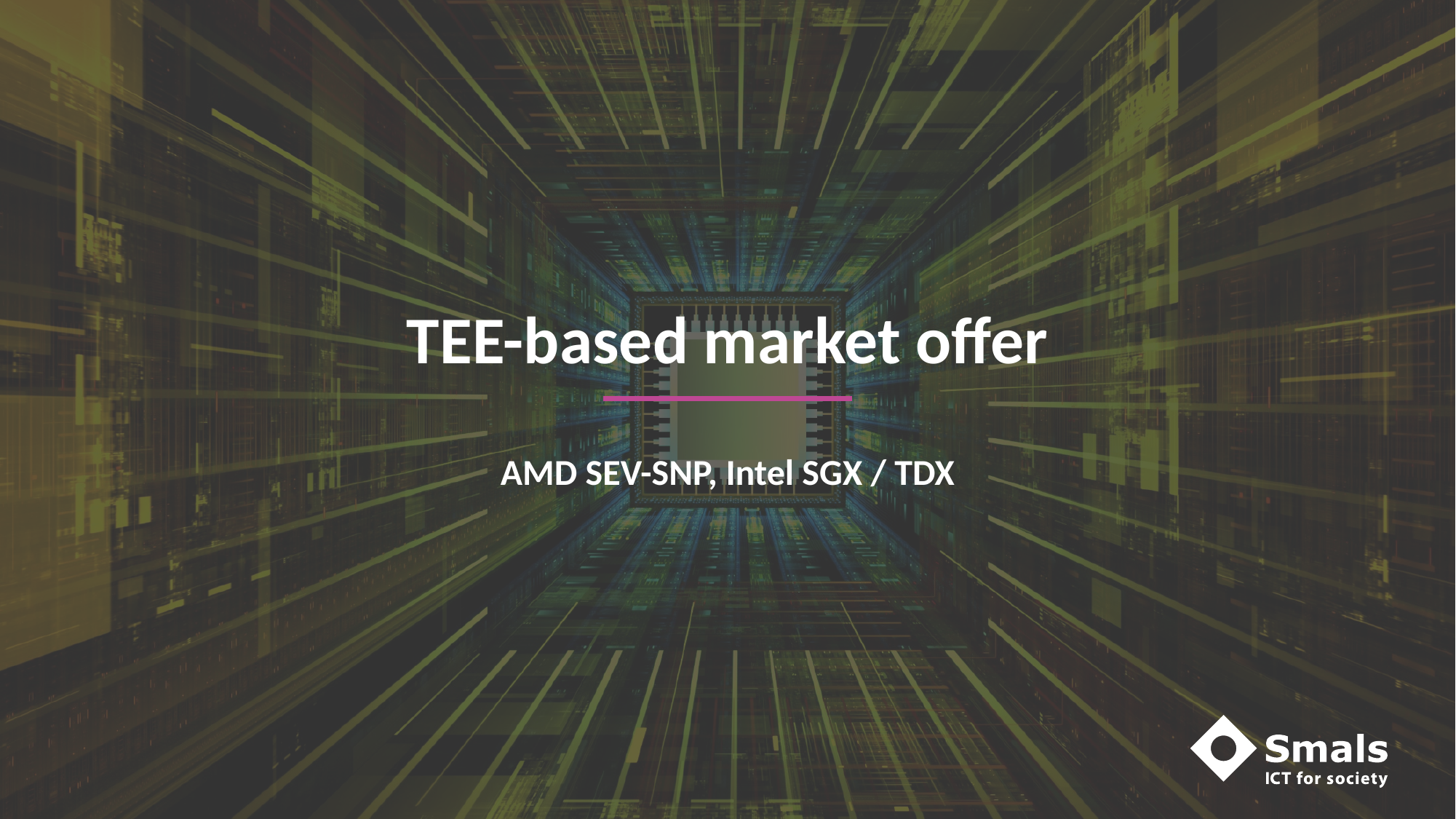

# TEE-based market offer
AMD SEV-SNP, Intel SGX / TDX